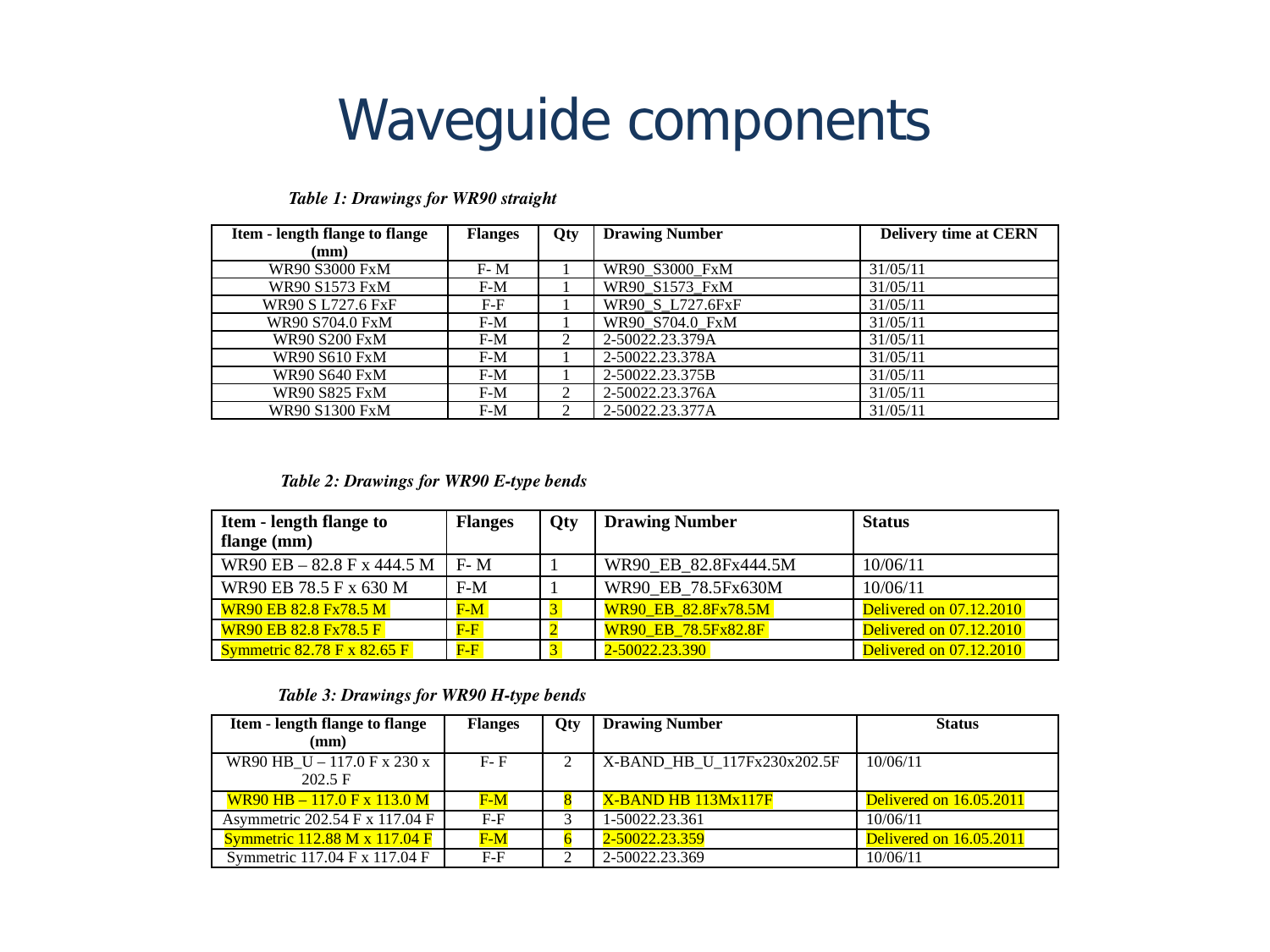

# Waveguide components
Table 1: Drawings for WR90 straight
| Item - length flange to flange (mm) | Flanges | Qty | Drawing Number | Delivery time at CERN |
| --- | --- | --- | --- | --- |
| WR90 S3000 FxM | F- M | 1 | WR90\_S3000\_FxM | 31/05/11 |
| WR90 S1573 FxM | F-M | 1 | WR90\_S1573\_FxM | 31/05/11 |
| WR90 S L727.6 FxF | F-F | 1 | WR90\_S\_L727.6FxF | 31/05/11 |
| WR90 S704.0 FxM | F-M | 1 | WR90\_S704.0\_FxM | 31/05/11 |
| WR90 S200 FxM | F-M | 2 | 2-50022.23.379A | 31/05/11 |
| WR90 S610 FxM | F-M | 1 | 2-50022.23.378A | 31/05/11 |
| WR90 S640 FxM | F-M | 1 | 2-50022.23.375B | 31/05/11 |
| WR90 S825 FxM | F-M | 2 | 2-50022.23.376A | 31/05/11 |
| WR90 S1300 FxM | F-M | 2 | 2-50022.23.377A | 31/05/11 |
Table 2: Drawings for WR90 E-type bends
| Item - length flange to flange (mm) | Flanges | Qty | Drawing Number | Status |
| --- | --- | --- | --- | --- |
| WR90 EB – 82.8 F x 444.5 M | F- M | 1 | WR90\_EB\_82.8Fx444.5M | 10/06/11 |
| WR90 EB 78.5 F x 630 M | F-M | 1 | WR90\_EB\_78.5Fx630M | 10/06/11 |
| WR90 EB 82.8 Fx78.5 M | F-M | 3 | WR90\_EB\_82.8Fx78.5M | Delivered on 07.12.2010 |
| WR90 EB 82.8 Fx78.5 F | F-F | 2 | WR90\_EB\_78.5Fx82.8F | Delivered on 07.12.2010 |
| Symmetric 82.78 F x 82.65 F | F-F | 3 | 2-50022.23.390 | Delivered on 07.12.2010 |
Table 3: Drawings for WR90 H-type bends
| Item - length flange to flange (mm) | Flanges | Qty | Drawing Number | Status |
| --- | --- | --- | --- | --- |
| WR90 HB\_U – 117.0 F x 230 x 202.5 F | F- F | 2 | X-BAND\_HB\_U\_117Fx230x202.5F | 10/06/11 |
| WR90 HB – 117.0 F x 113.0 M | F-M | 8 | X-BAND HB 113Mx117F | Delivered on 16.05.2011 |
| Asymmetric 202.54 F x 117.04 F | F-F | 3 | 1-50022.23.361 | 10/06/11 |
| Symmetric 112.88 M x 117.04 F | F-M | 6 | 2-50022.23.359 | Delivered on 16.05.2011 |
| Symmetric 117.04 F x 117.04 F | F-F | 2 | 2-50022.23.369 | 10/06/11 |